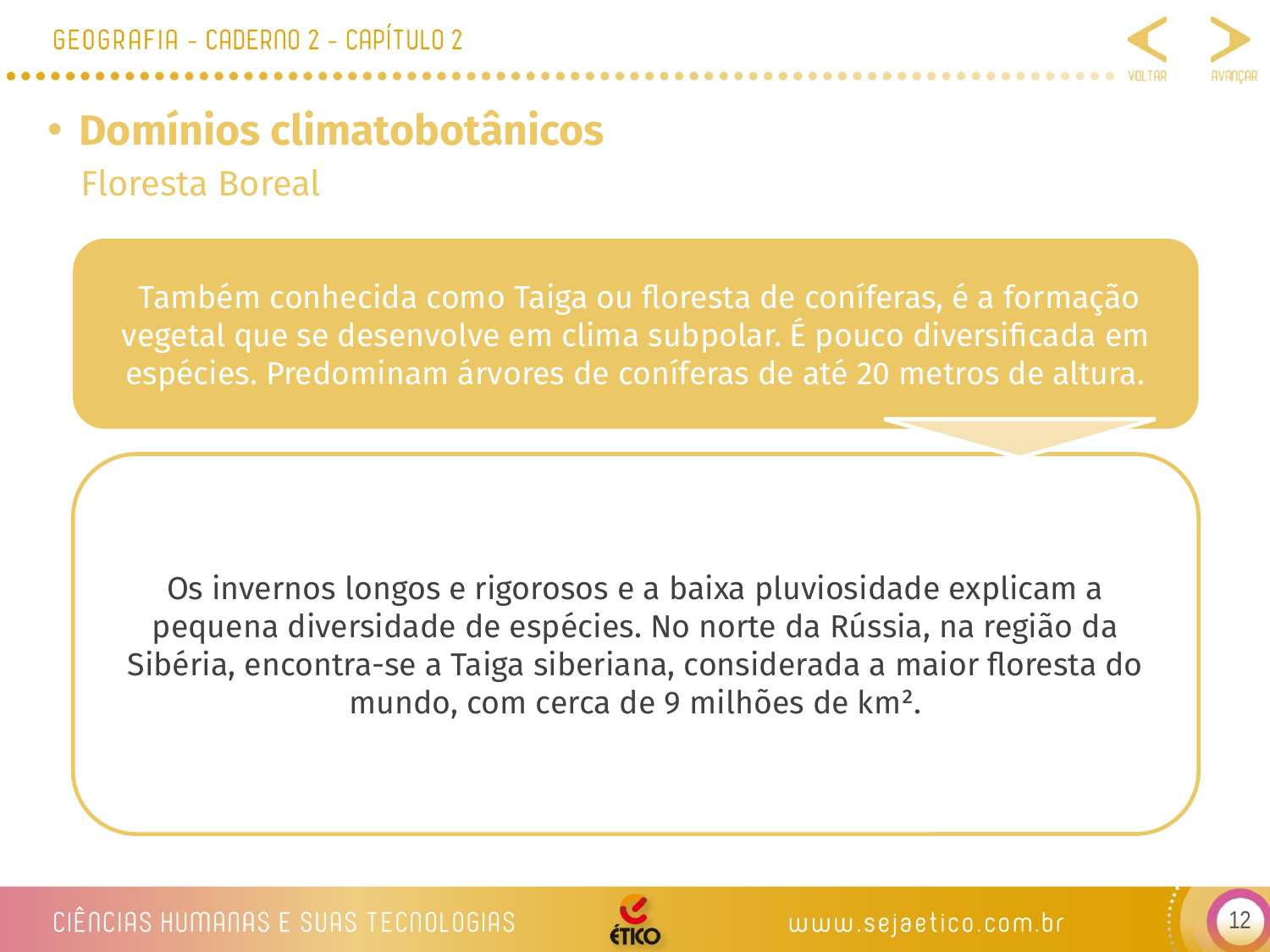

Domínios climatobotânicos

Floresta Boreal
 Também conhecida como Taiga ou floresta de coníferas, é a formação vegetal que se desenvolve em clima subpolar. É pouco diversificada em espécies. Predominam árvores de coníferas de até 20 metros de altura.

Os invernos longos e rigorosos e a baixa pluviosidade explicam a pequena diversidade de espécies. No norte da Rússia, na região da Sibéria, encontra-se a Taiga siberiana, considerada a maior floresta do mundo, com cerca de 9 milhões de km².